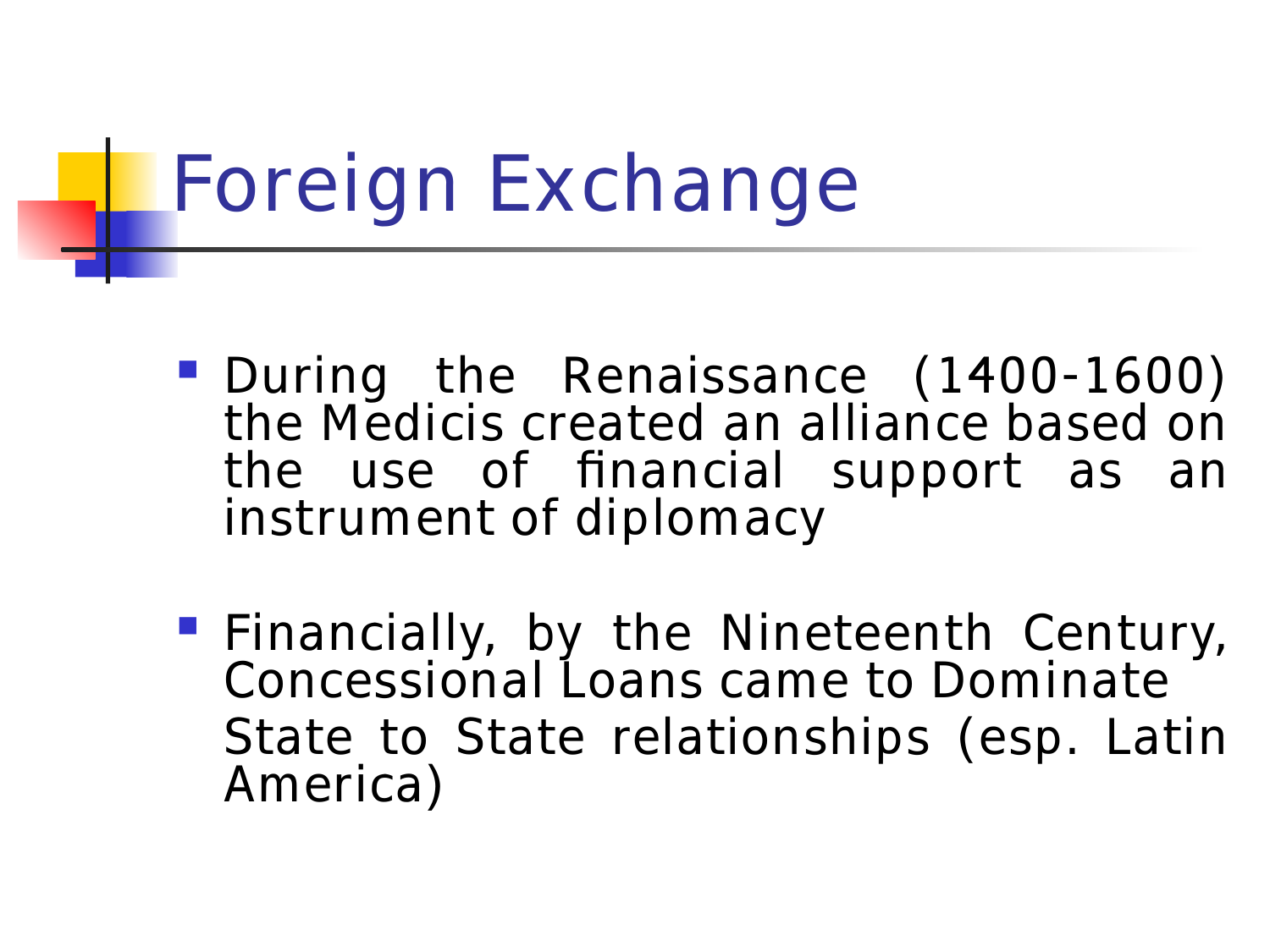

# Foreign Exchange

During the Renaissance (1400-1600) the Medicis created an alliance based on the use of financial support as an instrument of diplomacy

Financially, by the Nineteenth Century, Concessional Loans came to Dominate
	State to State relationships (esp. Latin America)